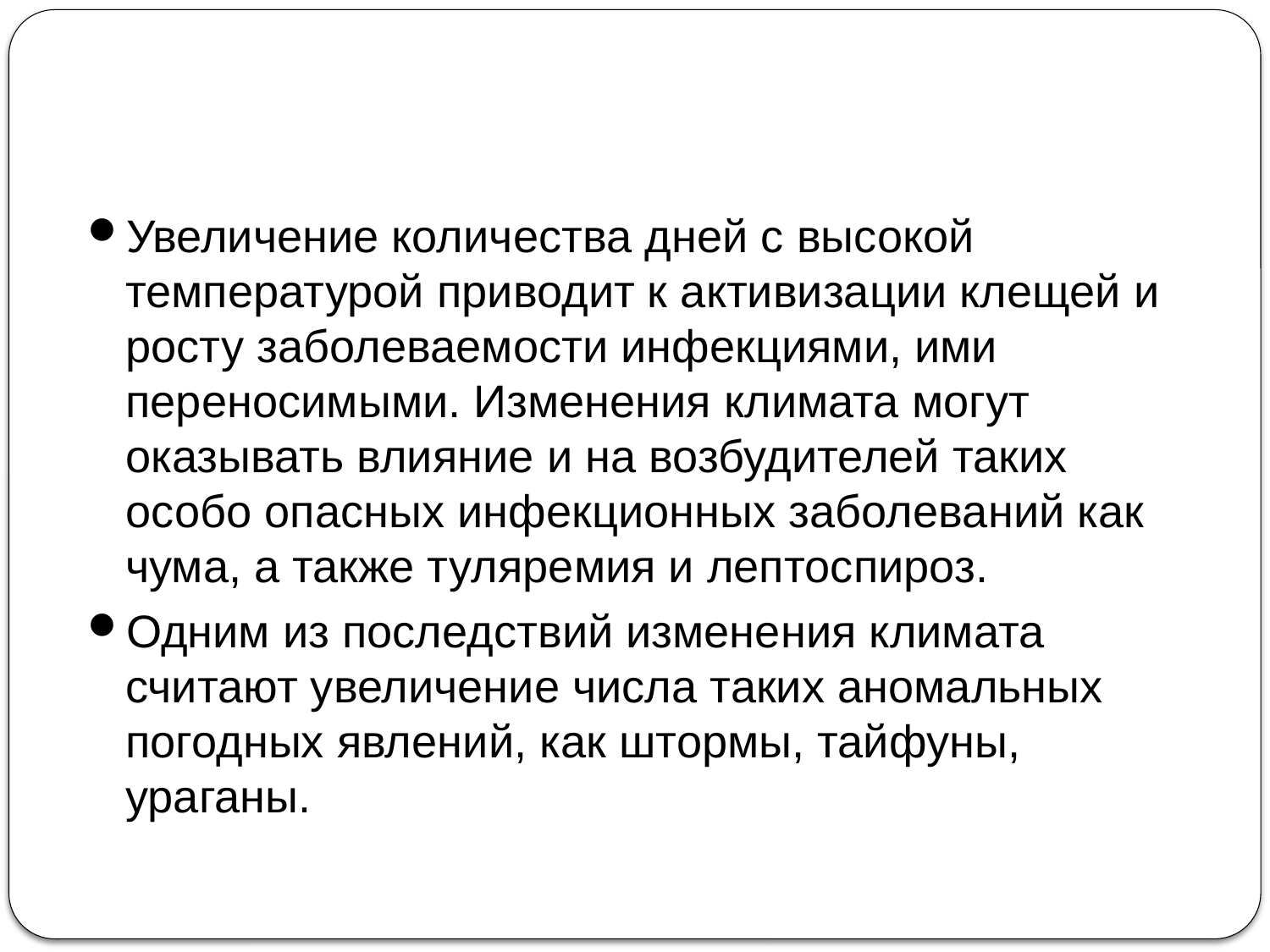

#
Увеличение количества дней с высокой температурой приводит к активизации клещей и росту заболеваемости инфекциями, ими переносимыми. Изменения климата могут оказывать влияние и на возбудителей таких особо опасных инфекционных заболеваний как чума, а также туляремия и лептоспироз.
Одним из последствий изменения климата считают увеличение числа таких аномальных погодных явлений, как штормы, тайфуны, ураганы.